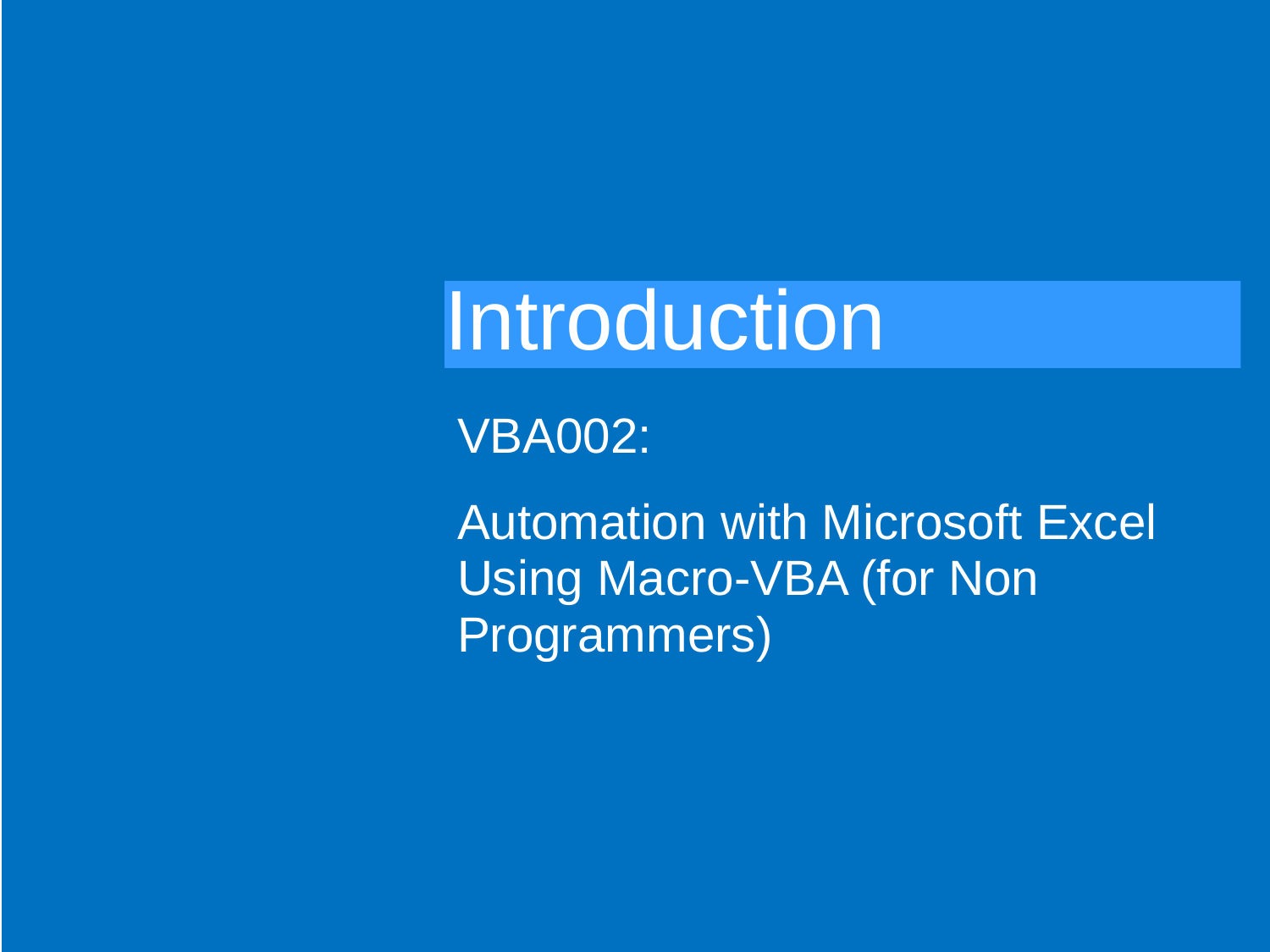

# Introduction
VBA002:
Automation with Microsoft Excel Using Macro-VBA (for Non Programmers)